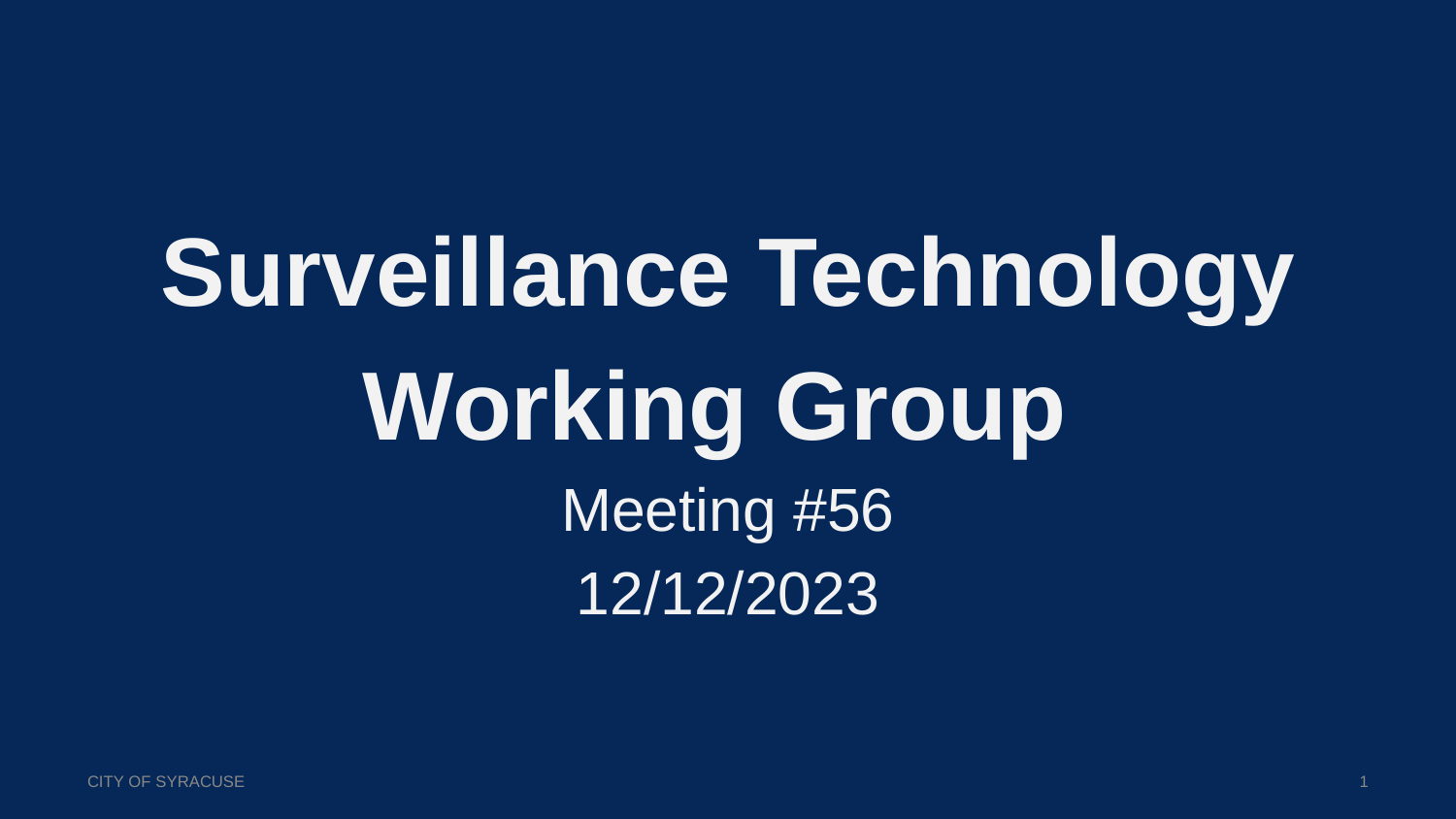

# Surveillance Technology Working Group
Meeting #56
12/12/2023
CITY OF SYRACUSE